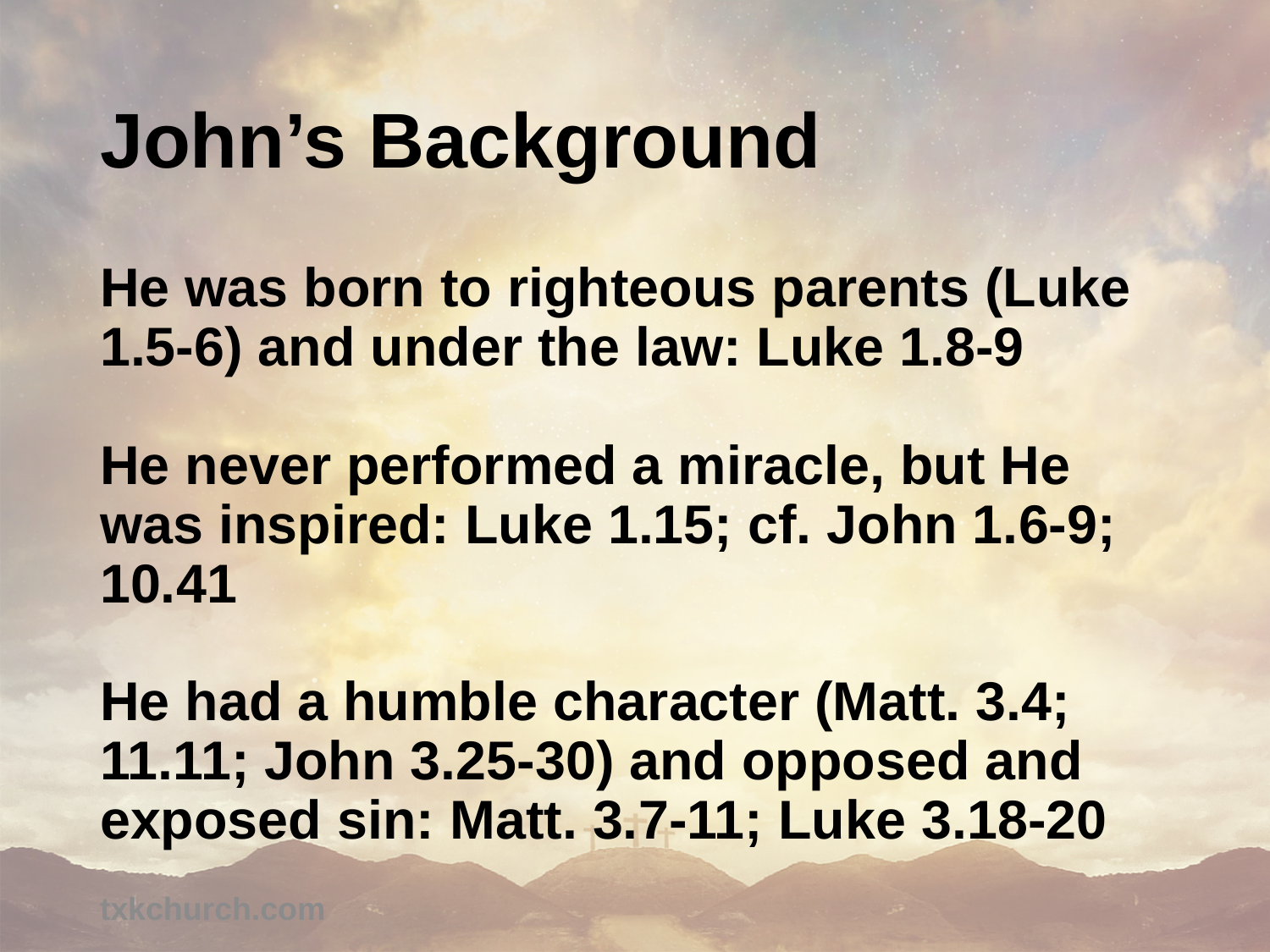

# John’s Background
He was born to righteous parents (Luke 1.5-6) and under the law: Luke 1.8-9

He never performed a miracle, but He was inspired: Luke 1.15; cf. John 1.6-9; 10.41

He had a humble character (Matt. 3.4; 11.11; John 3.25-30) and opposed and exposed sin: Matt. 3.7-11; Luke 3.18-20
txkchurch.com